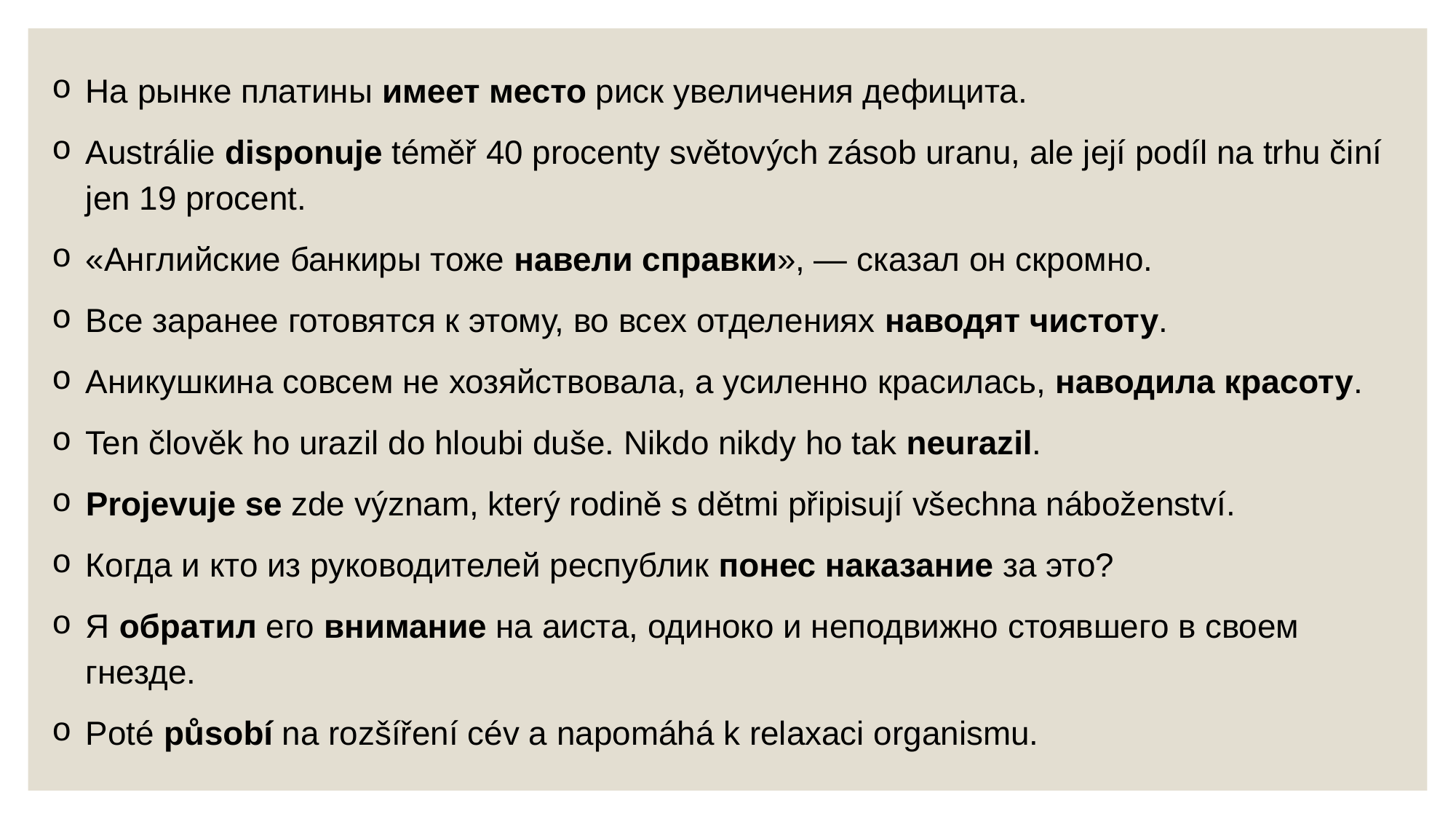

На рынке платины имеет место риск увеличения дефицита.
Austrálie disponuje téměř 40 procenty světových zásob uranu, ale její podíl na trhu činí jen 19 procent.
«Английские банкиры тоже навели справки», ― сказал он скромно.
Все заранее готовятся к этому, во всех отделениях наводят чистоту.
Аникушкина совсем не хозяйствовала, а усиленно красилась, наводила красоту.
Ten člověk ho urazil do hloubi duše. Nikdo nikdy ho tak neurazil.
Projevuje se zde význam, který rodině s dětmi připisují všechna náboženství.
Когда и кто из руководителей республик понес наказание за это?
Я обратил его внимание на аиста, одиноко и неподвижно стоявшего в своем гнезде.
Poté působí na rozšíření cév a napomáhá k relaxaci organismu.